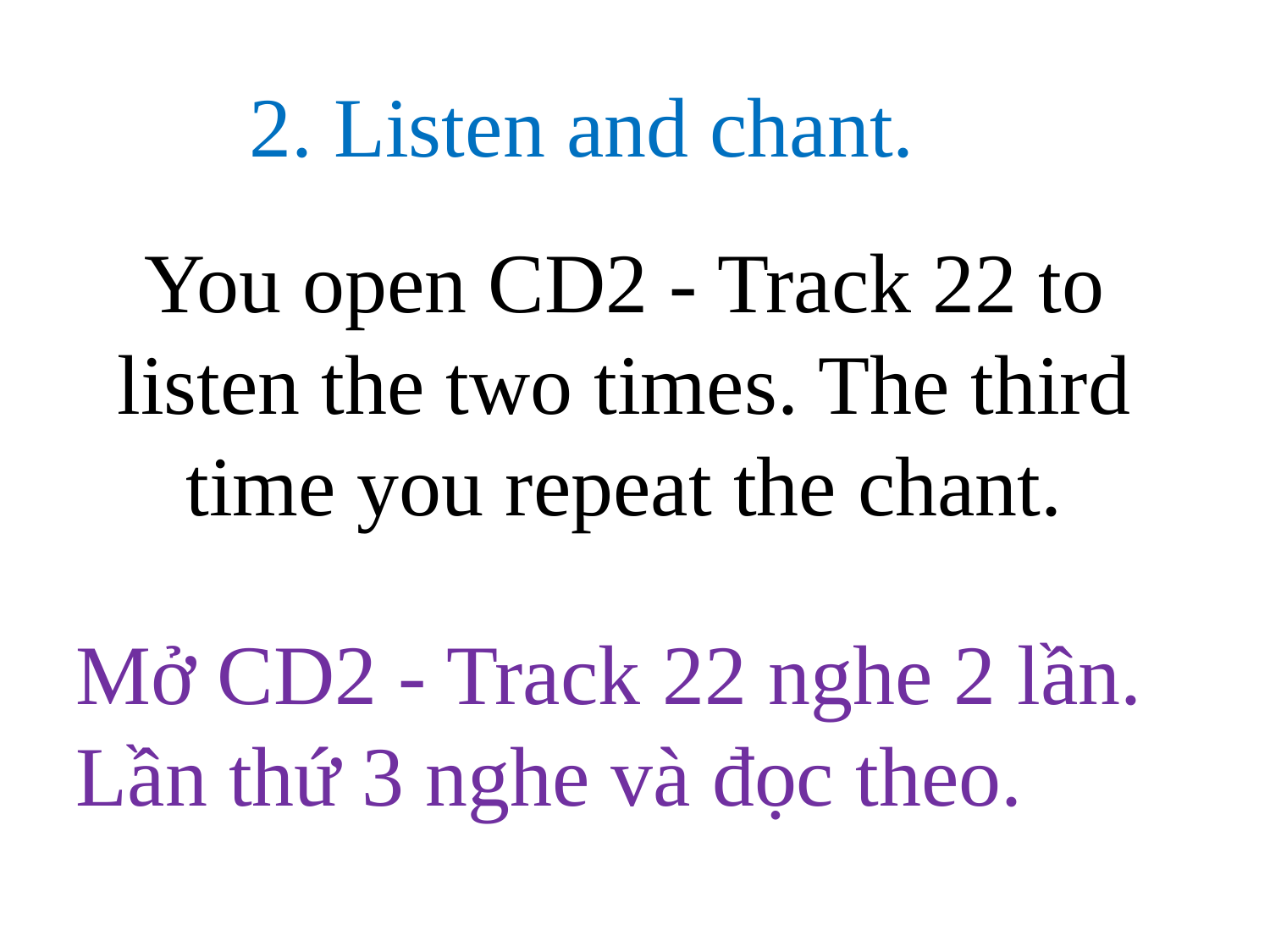

# 2. Listen and chant.
You open CD2 - Track 22 to listen the two times. The third time you repeat the chant.
Mở CD2 - Track 22 nghe 2 lần. Lần thứ 3 nghe và đọc theo.